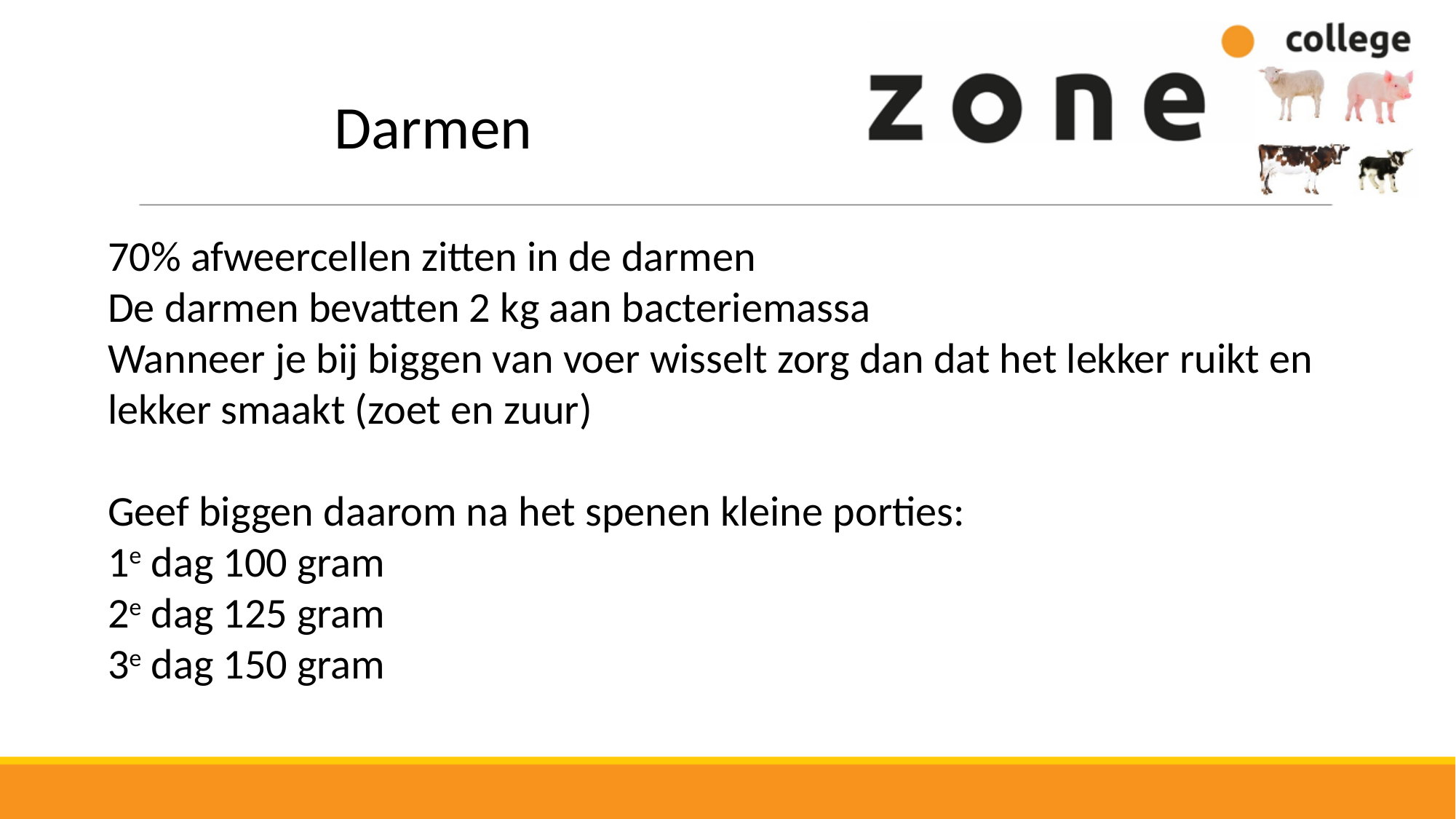

Darmen
70% afweercellen zitten in de darmen
De darmen bevatten 2 kg aan bacteriemassa
Wanneer je bij biggen van voer wisselt zorg dan dat het lekker ruikt en lekker smaakt (zoet en zuur)

Geef biggen daarom na het spenen kleine porties:
1e dag 100 gram
2e dag 125 gram
3e dag 150 gram